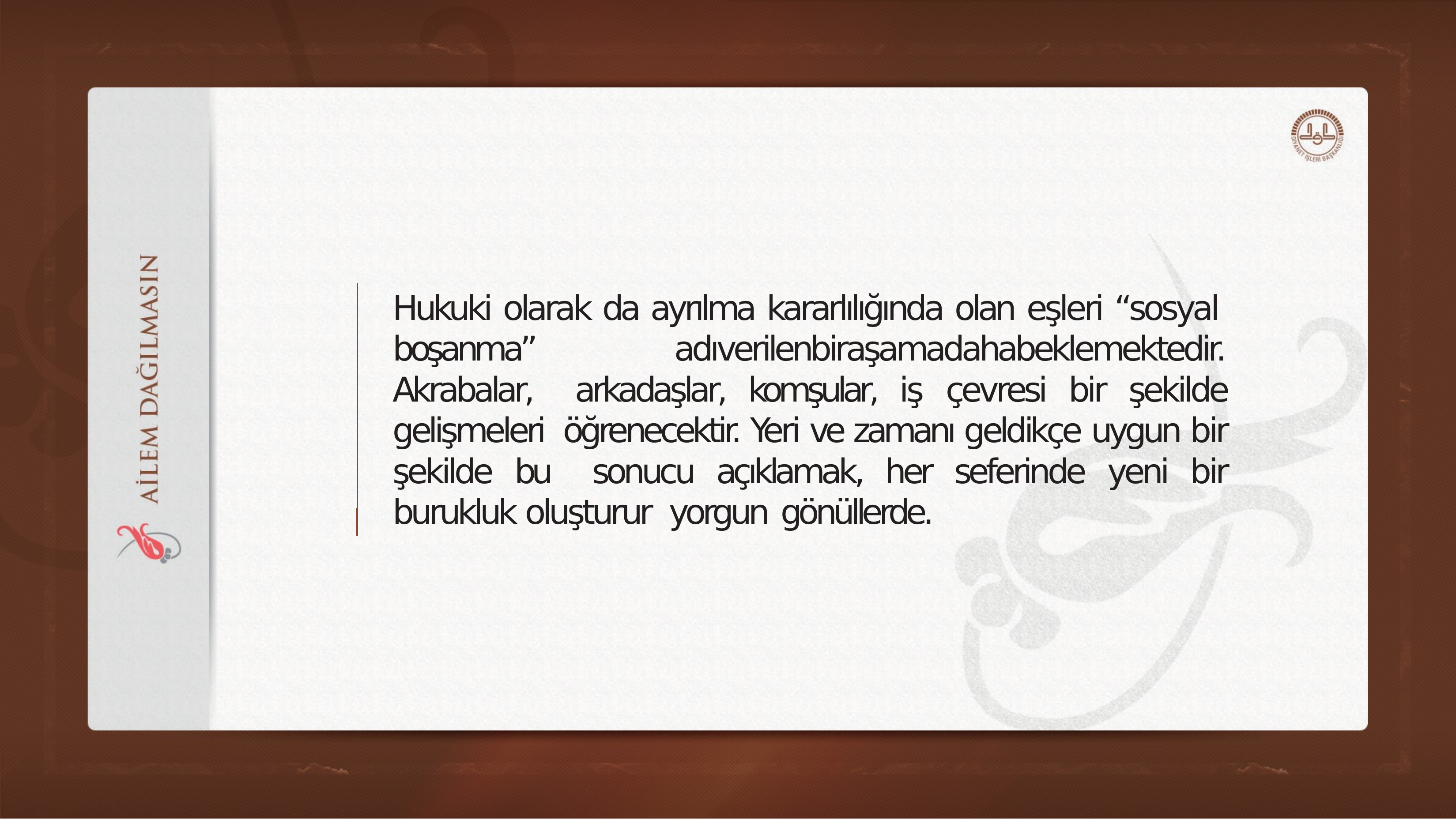

Hukuki olarak da ayrılma kararlılığında olan eşleri “sosyal  boşanma” adıverilenbiraşamadahabeklemektedir. Akrabalar,  arkadaşlar, komşular, iş çevresi bir şekilde gelişmeleri  öğrenecektir. Yeri ve zamanı geldikçe uygun bir şekilde bu  sonucu açıklamak, her seferinde yeni bir burukluk oluşturur  yorgun gönüllerde.